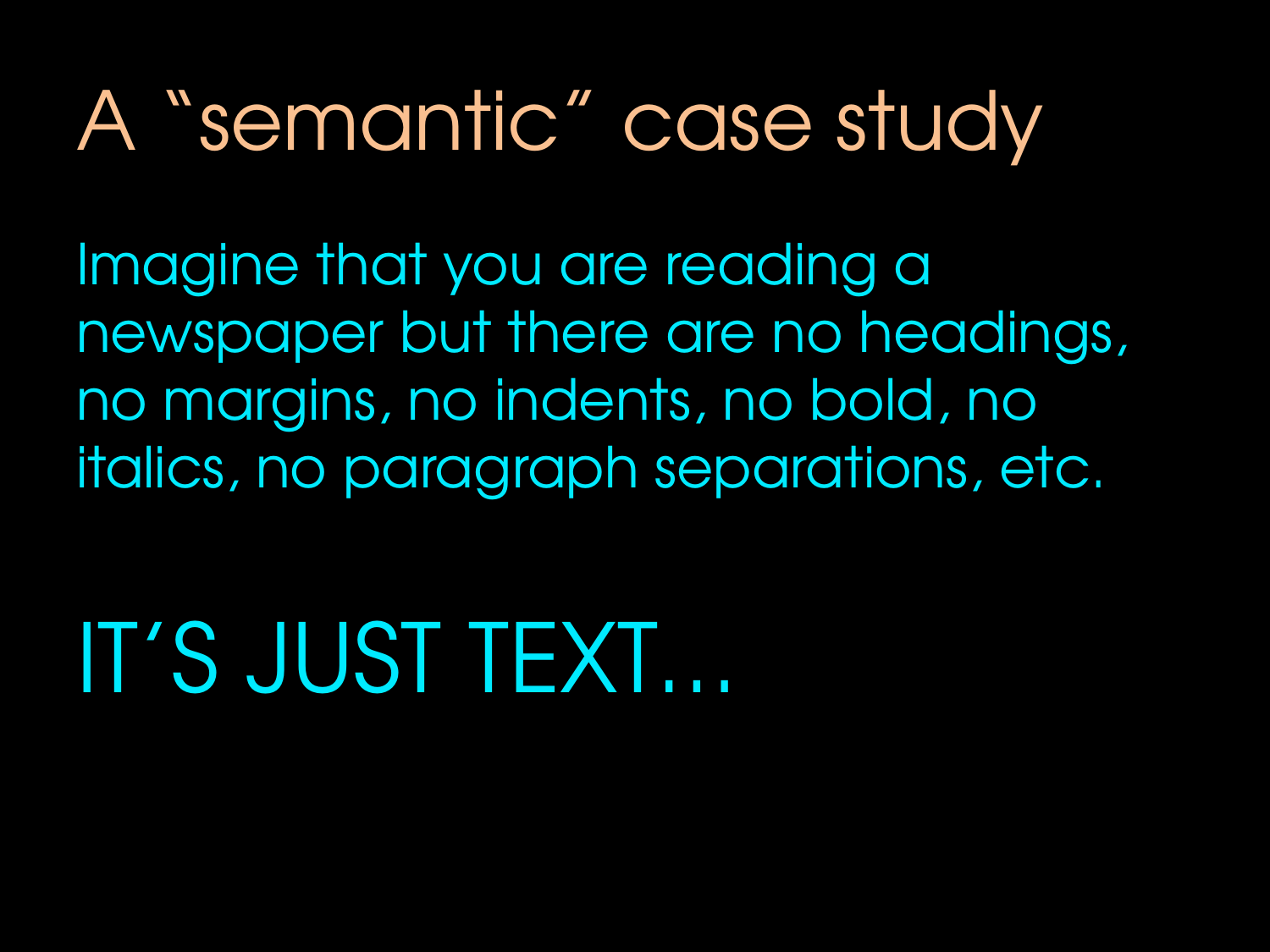

# A “semantic” case study
Imagine that you are reading a newspaper but there are no headings, no margins, no indents, no bold, no italics, no paragraph separations, etc.

IT’S JUST TEXT…